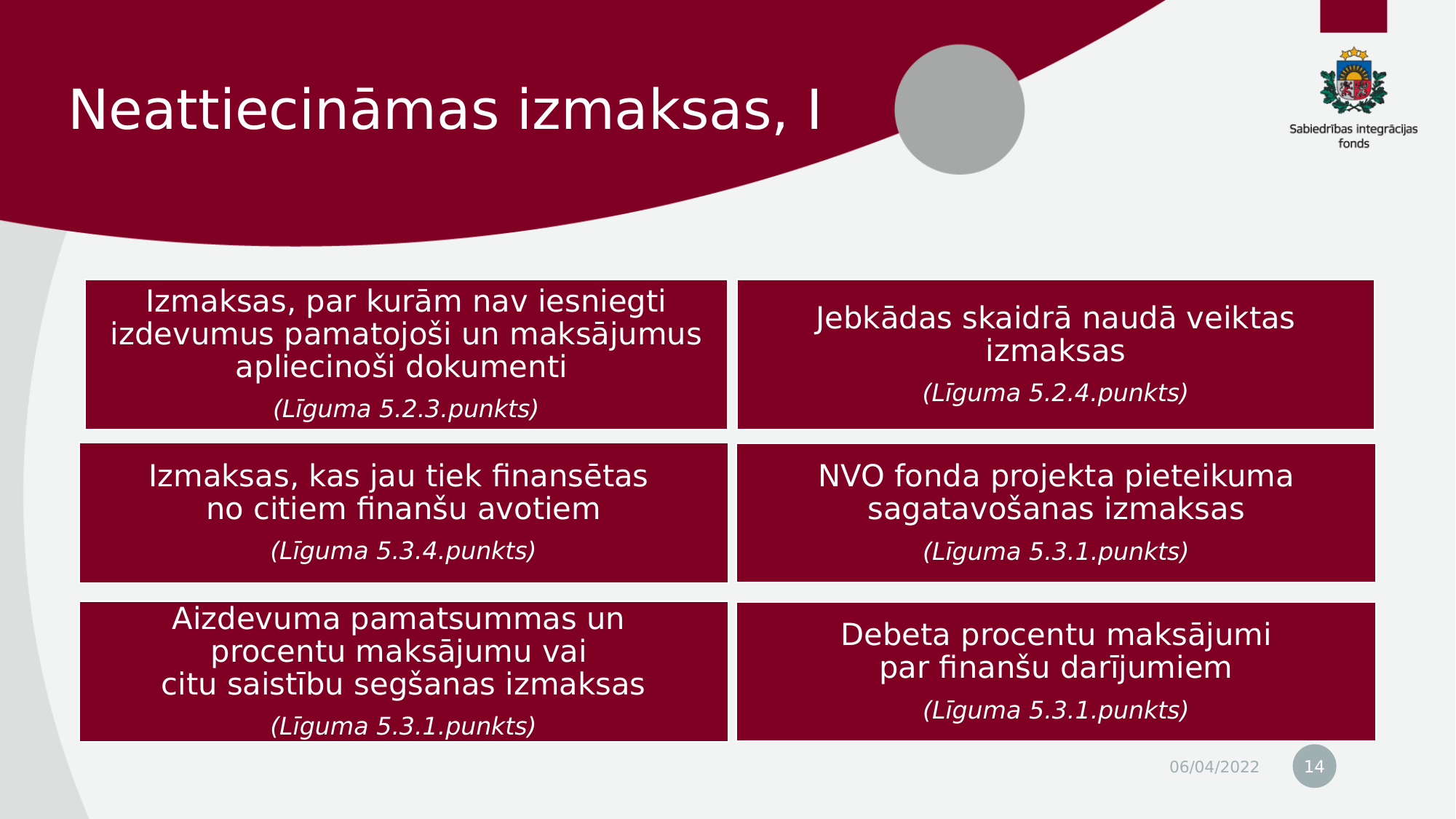

# Neattiecināmas izmaksas, I
Izmaksas, par kurām nav iesniegti izdevumus pamatojoši un maksājumus apliecinoši dokumenti
(Līguma 5.2.3.punkts)
Jebkādas skaidrā naudā veiktas izmaksas
(Līguma 5.2.4.punkts)
Izmaksas, kas jau tiek finansētas
no citiem finanšu avotiem
(Līguma 5.3.4.punkts)
NVO fonda projekta pieteikuma sagatavošanas izmaksas
(Līguma 5.3.1.punkts)
Aizdevuma pamatsummas un
procentu maksājumu vai
citu saistību segšanas izmaksas
(Līguma 5.3.1.punkts)
Debeta procentu maksājumi
par finanšu darījumiem
(Līguma 5.3.1.punkts)
14
06/04/2022